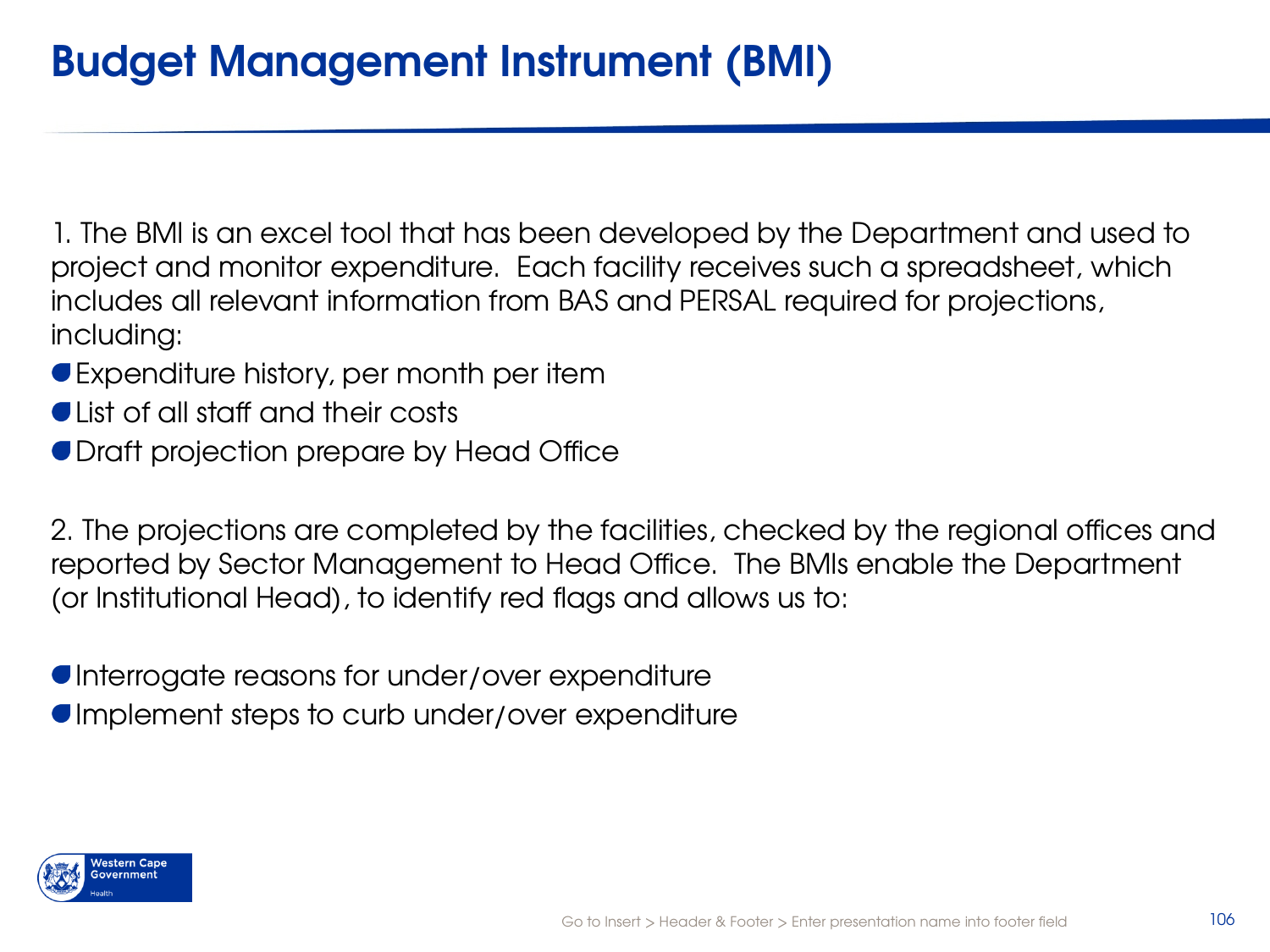

# Budget Management Instrument (BMI)

1. The BMI is an excel tool that has been developed by the Department and used to project and monitor expenditure.  Each facility receives such a spreadsheet, which includes all relevant information from BAS and PERSAL required for projections, including:
Expenditure history, per month per item
List of all staff and their costs
Draft projection prepare by Head Office

2. The projections are completed by the facilities, checked by the regional offices and reported by Sector Management to Head Office.  The BMIs enable the Department (or Institutional Head), to identify red flags and allows us to:

Interrogate reasons for under/over expenditure
Implement steps to curb under/over expenditure

Go to Insert > Header & Footer > Enter presentation name into footer field
106